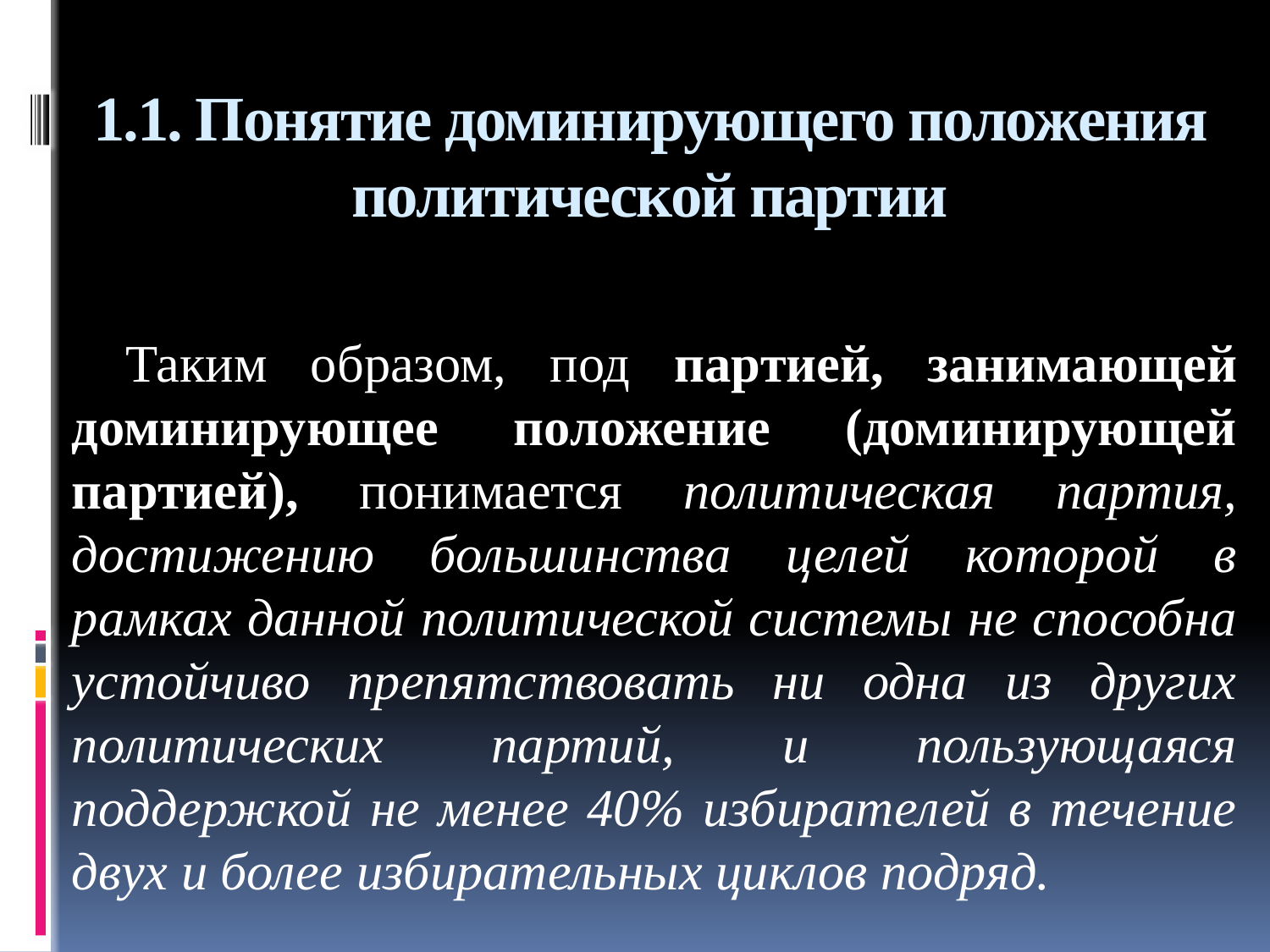

# 1.1. Понятие доминирующего положения политической партии

Таким образом, под партией, занимающей доминирующее положение (доминирующей партией), понимается политическая партия, достижению большинства целей которой в рамках данной политической системы не способна устойчиво препятствовать ни одна из других политических партий, и пользующаяся поддержкой не менее 40% избирателей в течение двух и более избирательных циклов подряд.